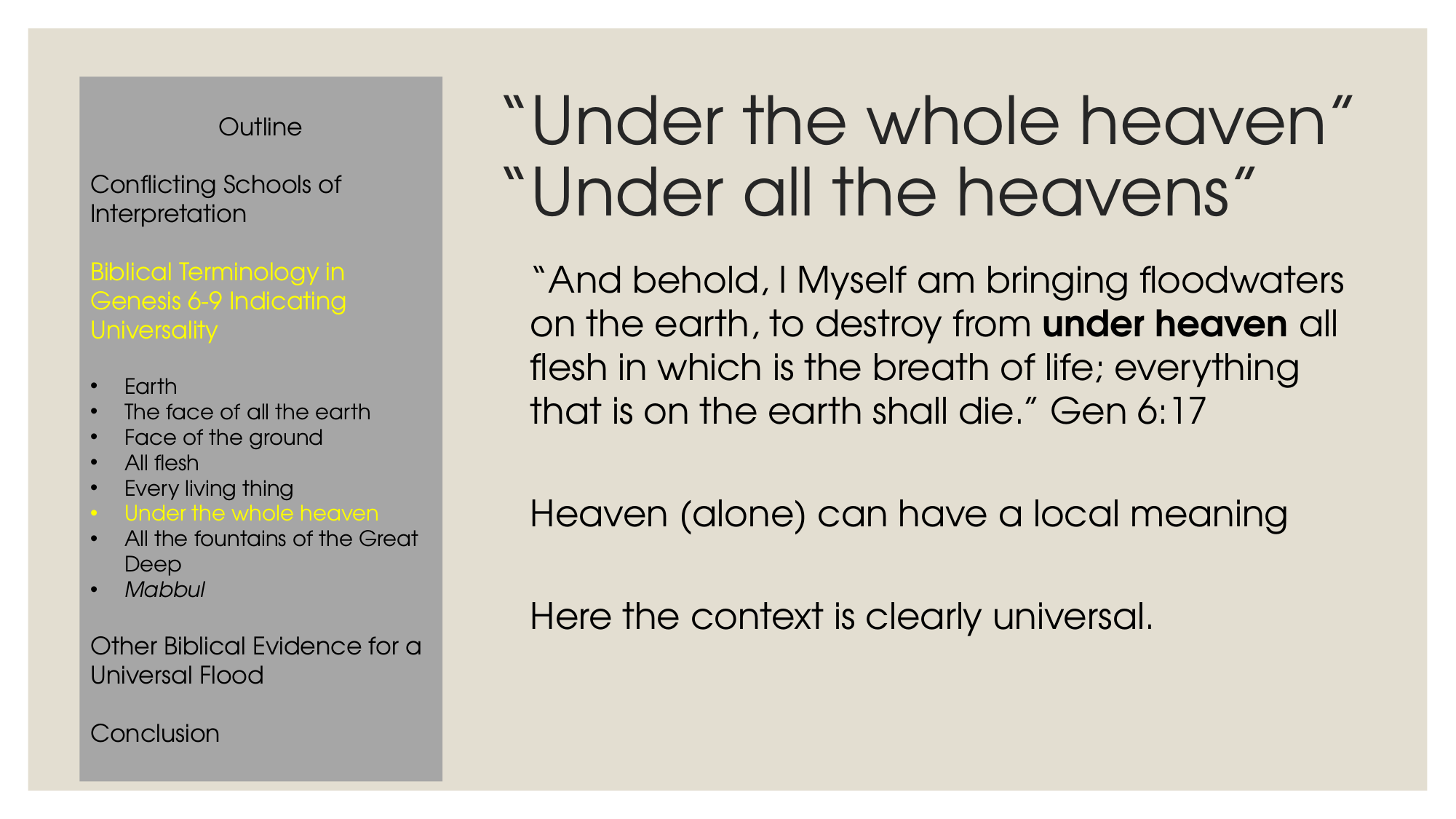

Outline

Conflicting Schools of Interpretation

Biblical Terminology in Genesis 6-9 Indicating Universality

Earth
The face of all the earth
Face of the ground
All flesh
Every living thing
Under the whole heaven
All the fountains of the Great Deep
Mabbul

Other Biblical Evidence for a Universal Flood

Conclusion

# “Under the whole heaven” “Under all the heavens”
“And behold, I Myself am bringing floodwaters on the earth, to destroy from under heaven all flesh in which is the breath of life; everything that is on the earth shall die.” Gen 6:17

Heaven (alone) can have a local meaning

Here the context is clearly universal.